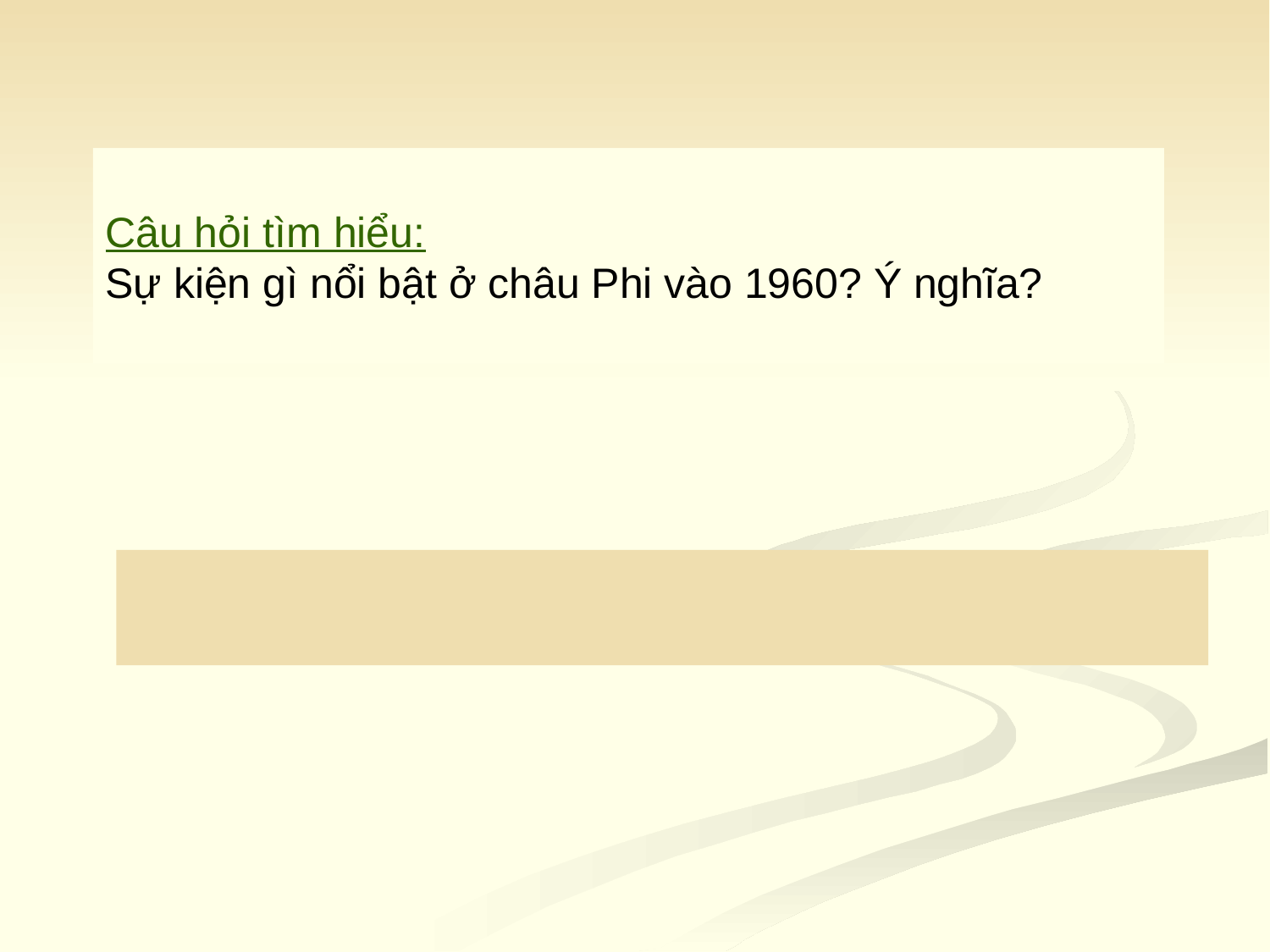

Câu hỏi tìm hiểu:
Sự kiện gì nổi bật ở châu Phi vào 1960? Ý nghĩa?